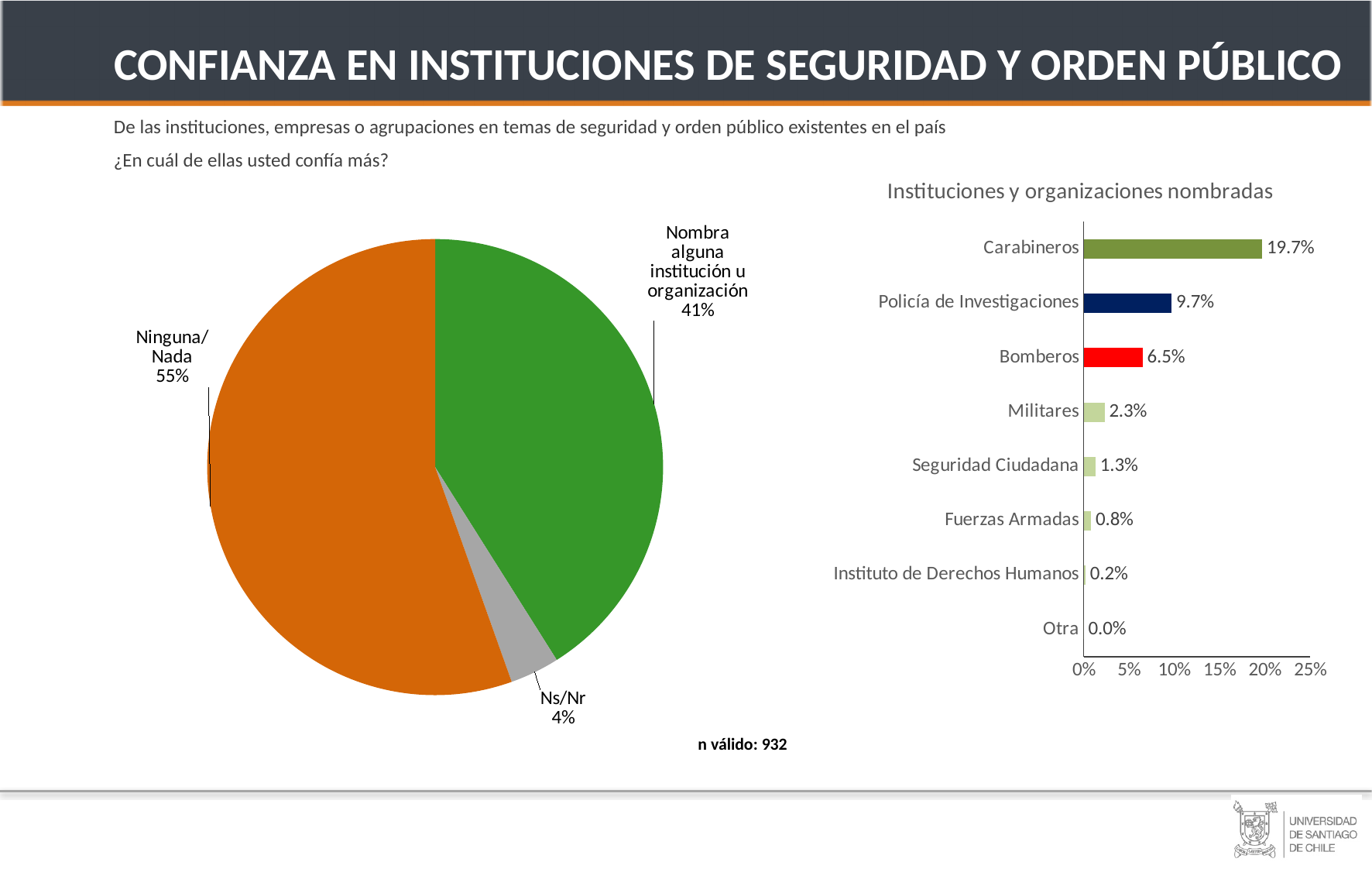

CONFIANZA EN INSTITUCIONES DE SEGURIDAD Y ORDEN PÚBLICO
De las instituciones, empresas o agrupaciones en temas de seguridad y orden público existentes en el país
¿En cuál de ellas usted confía más?

### Chart: Instituciones y organizaciones nombradas

| Category | Instituciones y organizaciones nombradas |
|---|---|
| Otra | 0.0 |
| Instituto de Derechos Humanos | 0.002 |
| Fuerzas Armadas | 0.008 |
| Seguridad Ciudadana | 0.013 |
| Militares | 0.023 |
| Bomberos | 0.065 |
| Policía de Investigaciones | 0.097 |
| Carabineros | 0.197 |

### Chart

| Category | Serie 1 |
|---|---|
| Nombra alguna institución u organización | 0.41 |
| Ns/Nr | 0.035 |
| Ninguna/Nada | 0.554 |
JOVEN
(18 A 30)
ADULTO MAYR
(31 A 54)
HOMBRES
n válido: 932